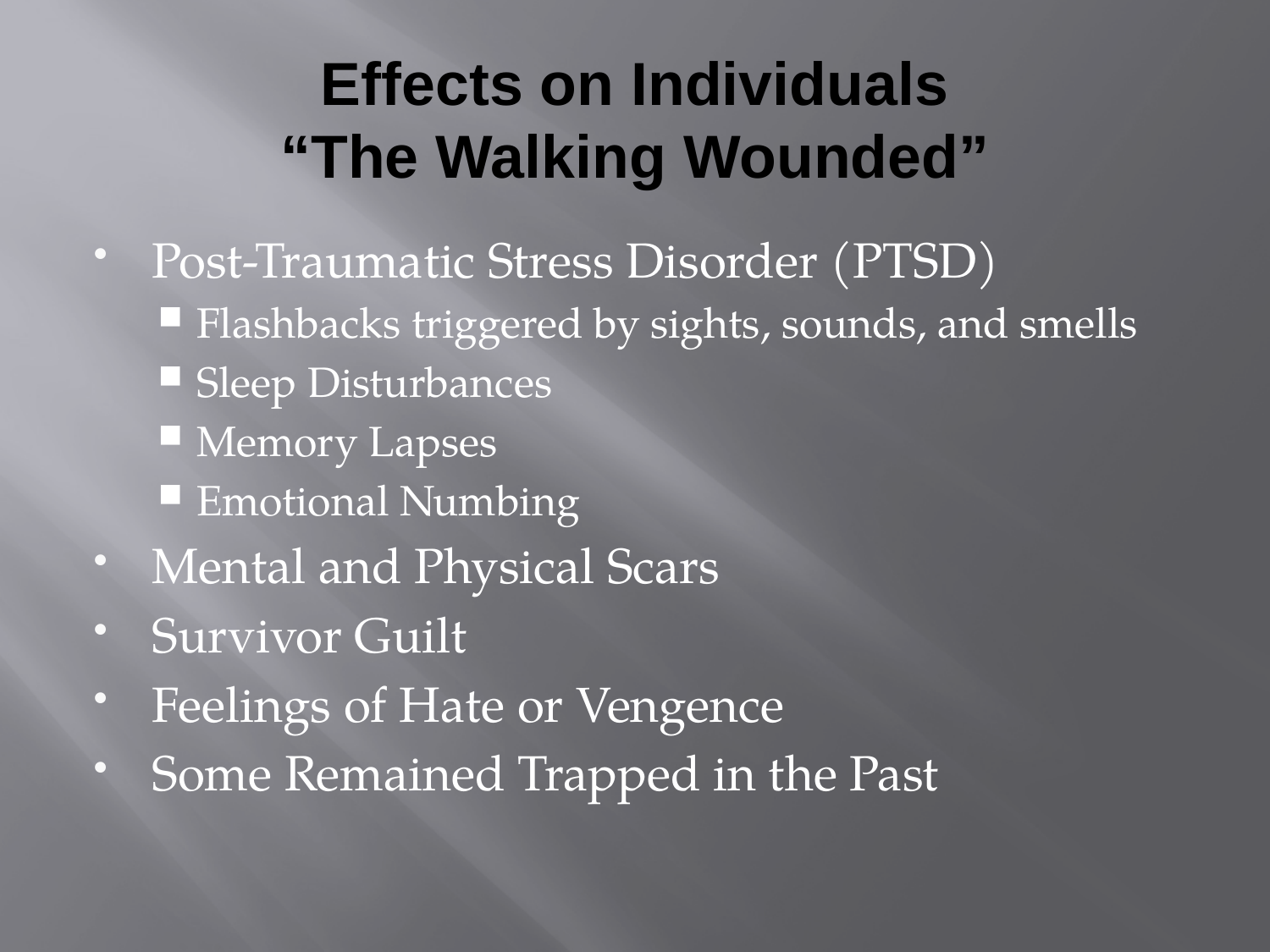

# Effects on Individuals “The Walking Wounded”
Post-Traumatic Stress Disorder (PTSD)
Flashbacks triggered by sights, sounds, and smells
Sleep Disturbances
Memory Lapses
Emotional Numbing
Mental and Physical Scars
Survivor Guilt
Feelings of Hate or Vengence
Some Remained Trapped in the Past